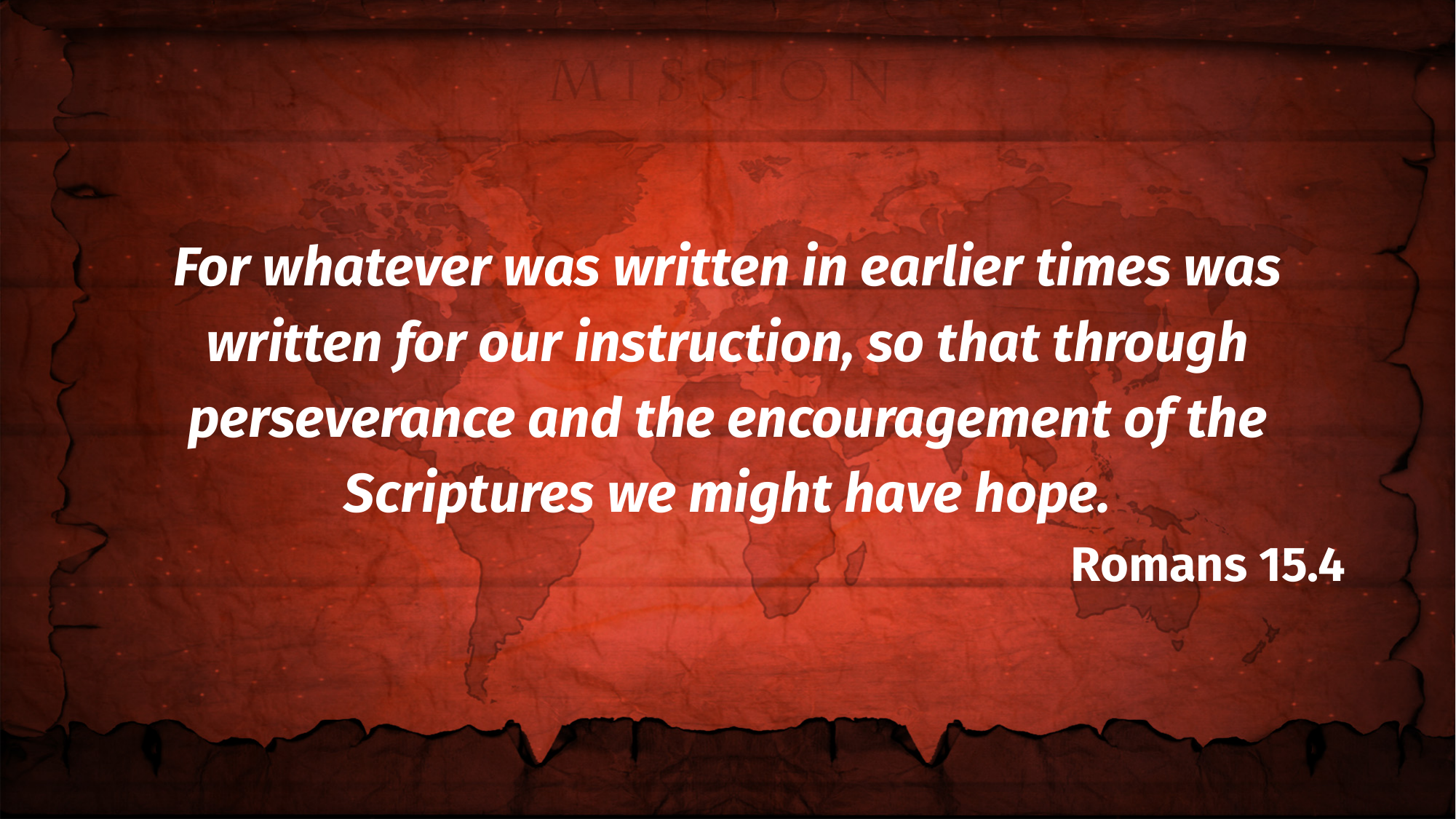

For whatever was written in earlier times was written for our instruction, so that through perseverance and the encouragement of the Scriptures we might have hope.
Romans 15.4